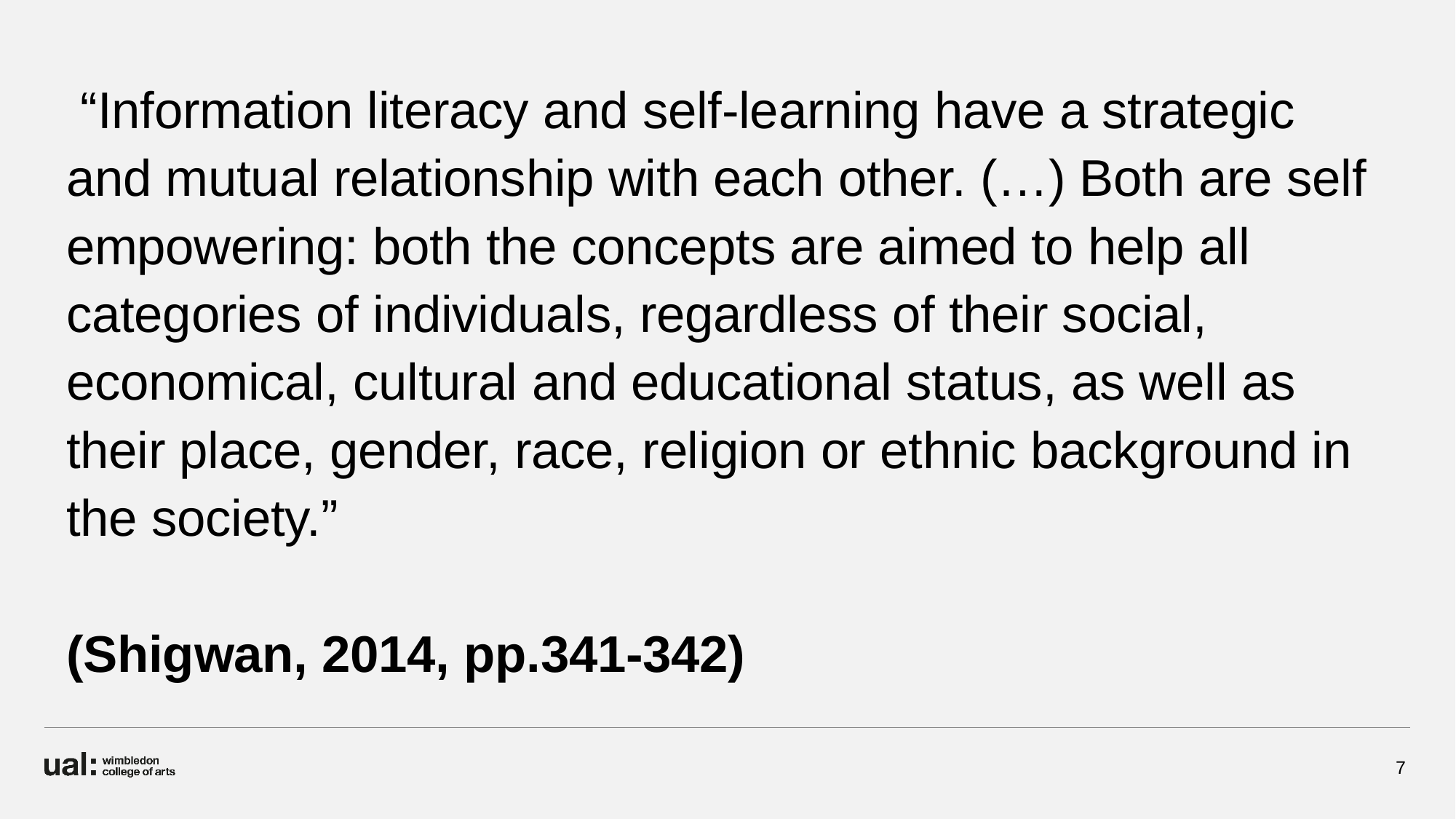

“Information literacy and self-learning have a strategic and mutual relationship with each other. (…) Both are self empowering: both the concepts are aimed to help all categories of individuals, regardless of their social, economical, cultural and educational status, as well as their place, gender, race, religion or ethnic background in the society.”

(Shigwan, 2014, pp.341-342)
7